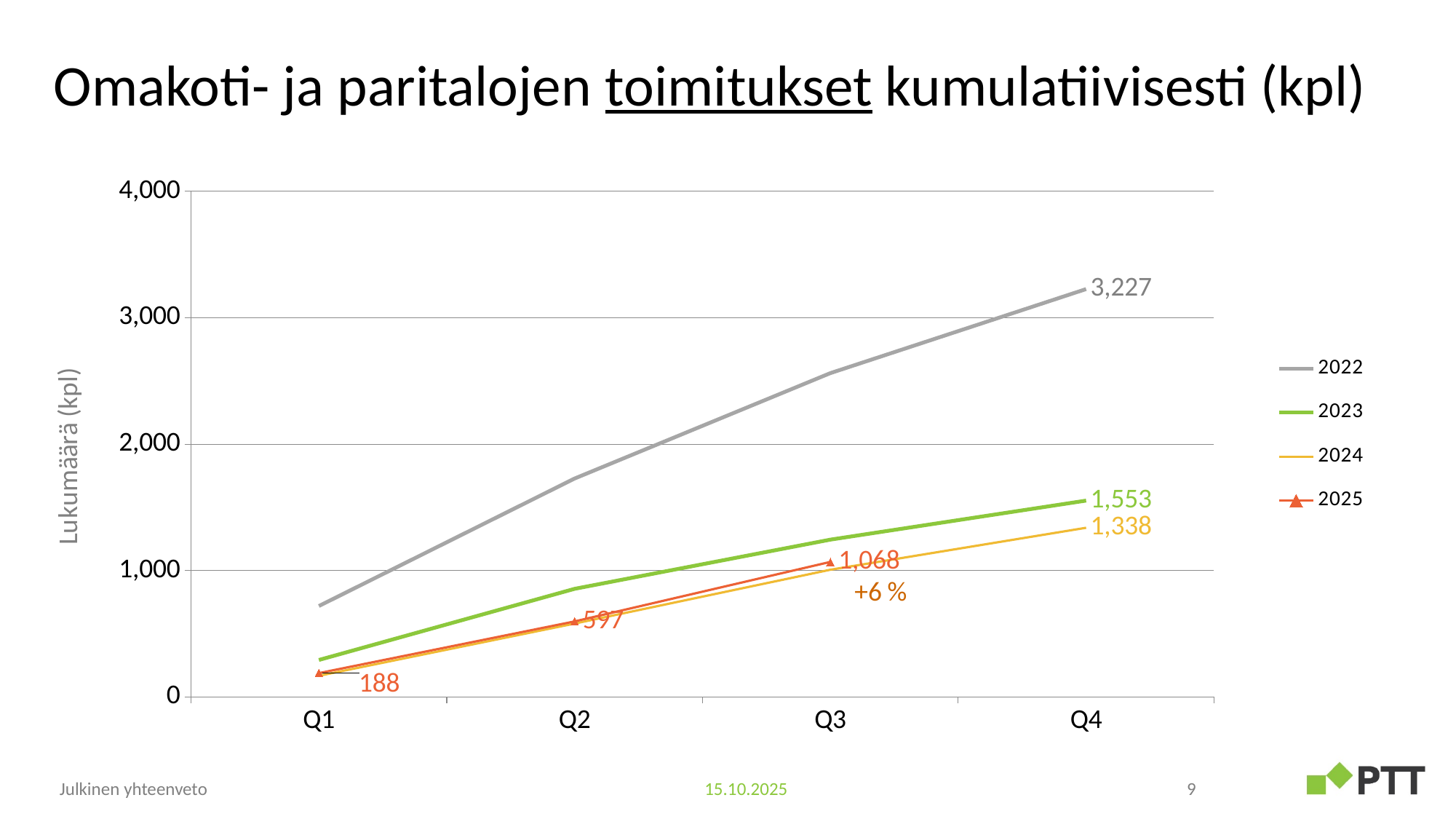

# Omakoti- ja paritalojen toimitukset kumulatiivisesti (kpl)

### Chart

| Category | 2022 | 2023 | 2024 | 2025 |
|---|---|---|---|---|
| Q1 | 719.0 | 292.0 | 167.0 | 188.0 |
| Q2 | 1728.0 | 855.0 | 580.0 | 597.0 |
| Q3 | 2562.0 | 1244.0 | 1006.0 | 1068.0 |
| Q4 | 3227.0 | 1553.0 | 1338.0 | None |
Julkinen yhteenveto
15.10.2025
9